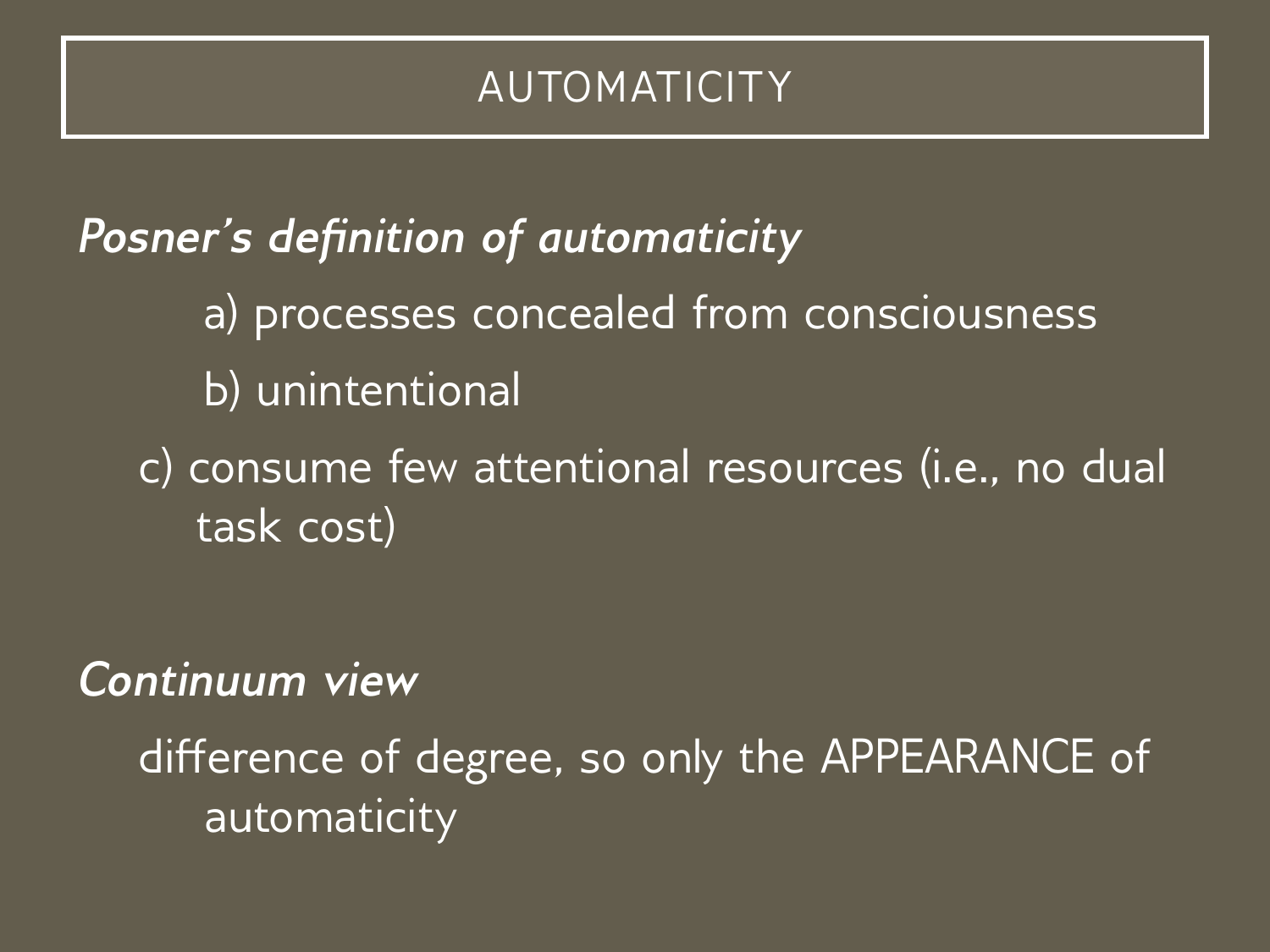

# Automaticity

Posner’s definition of automaticity
	a) processes concealed from consciousness
	b) unintentional
c) consume few attentional resources (i.e., no dual task cost)

Continuum view
difference of degree, so only the APPEARANCE of automaticity